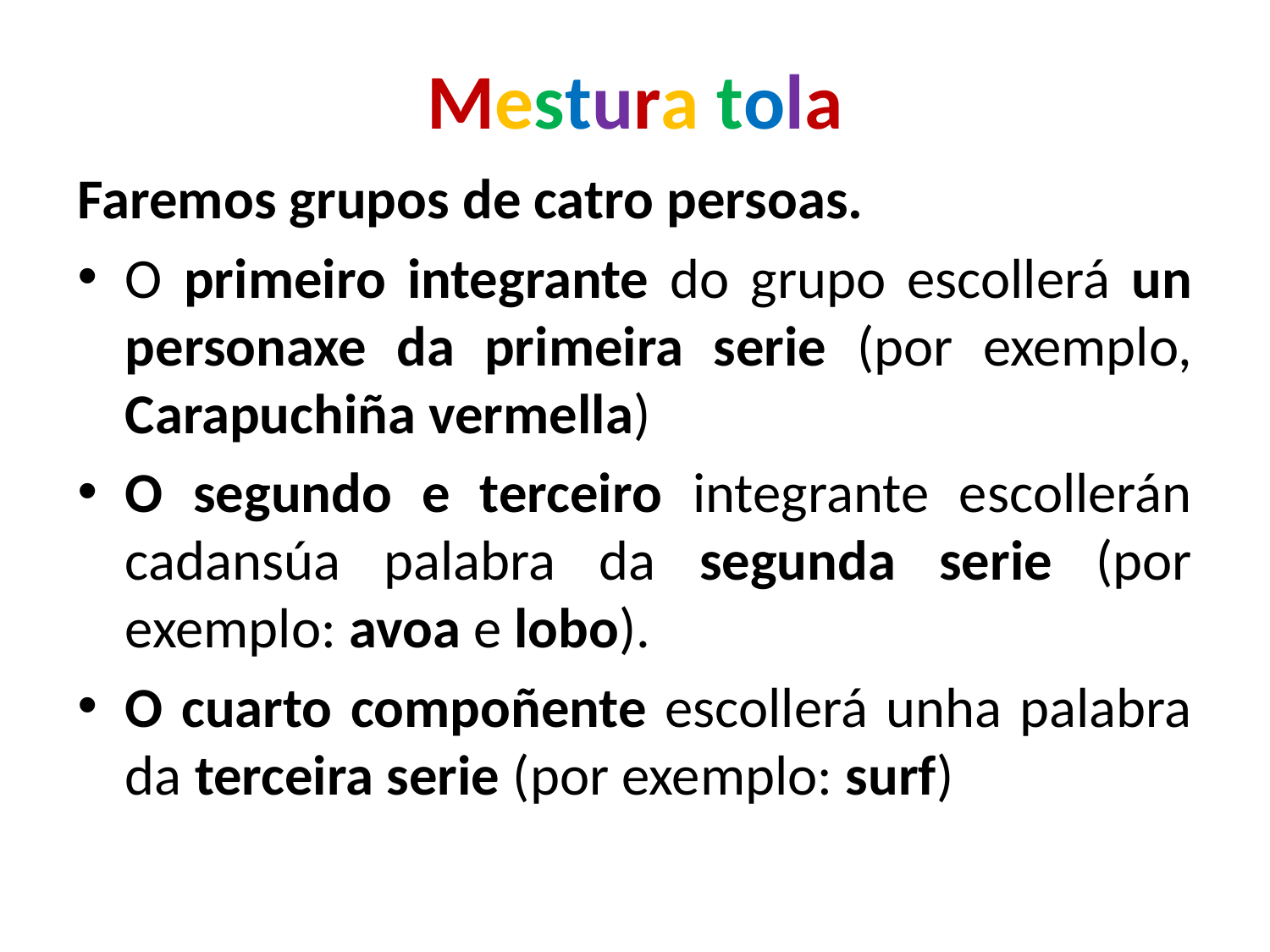

# Mestura tola
Faremos grupos de catro persoas.
O primeiro integrante do grupo escollerá un personaxe da primeira serie (por exemplo, Carapuchiña vermella)
O segundo e terceiro integrante escollerán cadansúa palabra da segunda serie (por exemplo: avoa e lobo).
O cuarto compoñente escollerá unha palabra da terceira serie (por exemplo: surf)